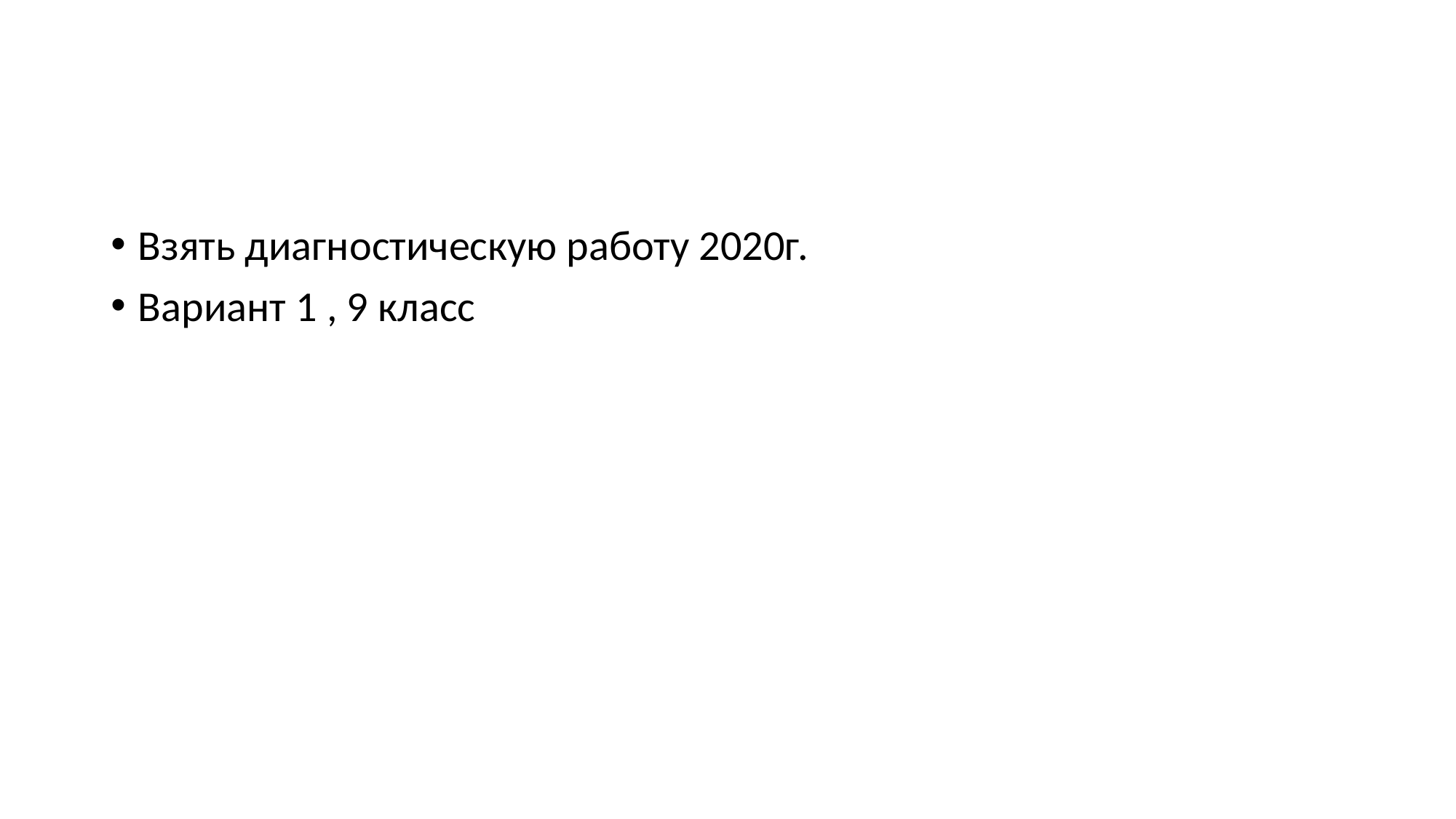

#
Взять диагностическую работу 2020г.
Вариант 1 , 9 класс